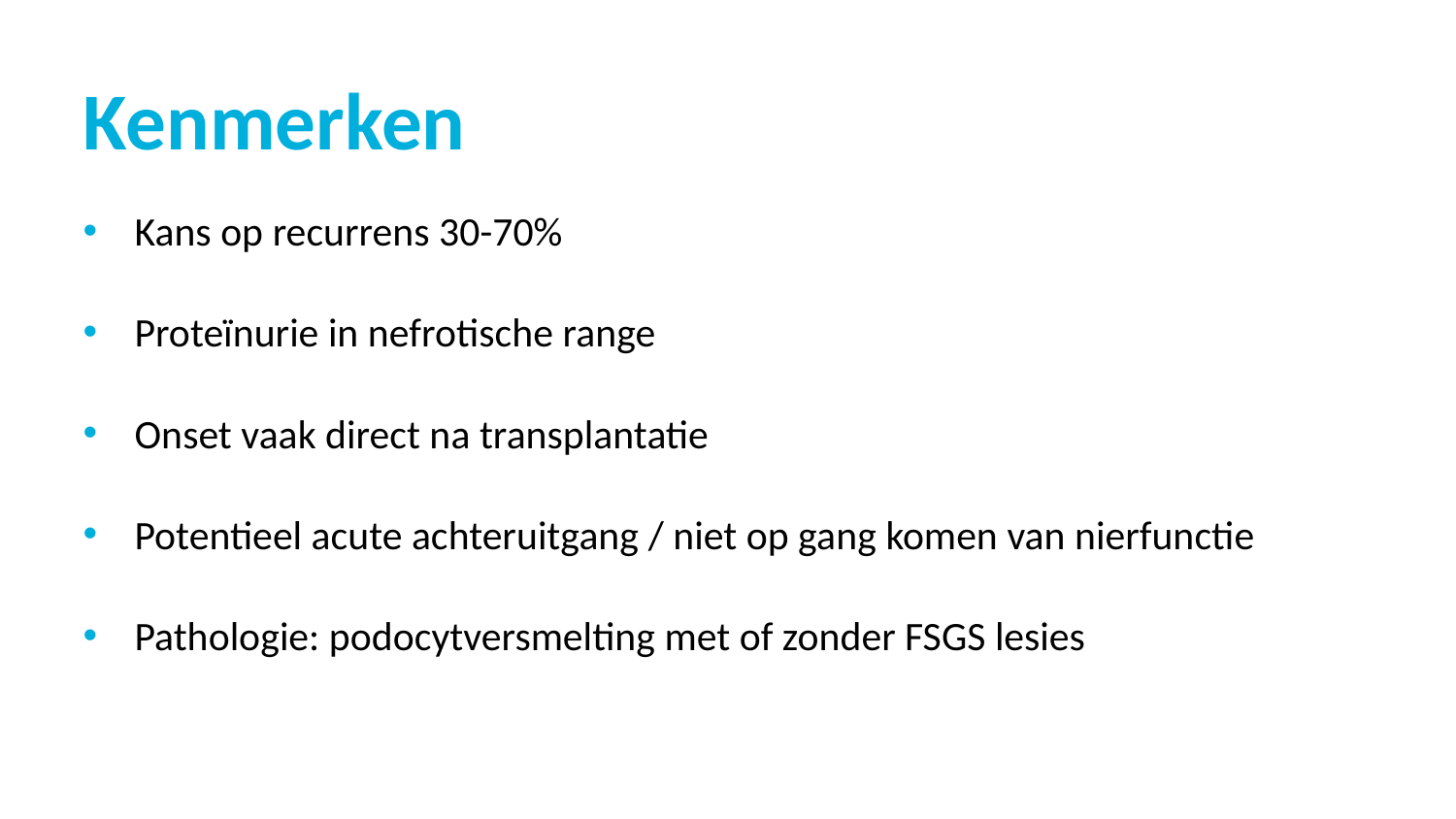

# Kenmerken
Kans op recurrens 30-70%

Proteïnurie in nefrotische range

Onset vaak direct na transplantatie

Potentieel acute achteruitgang / niet op gang komen van nierfunctie

Pathologie: podocytversmelting met of zonder FSGS lesies